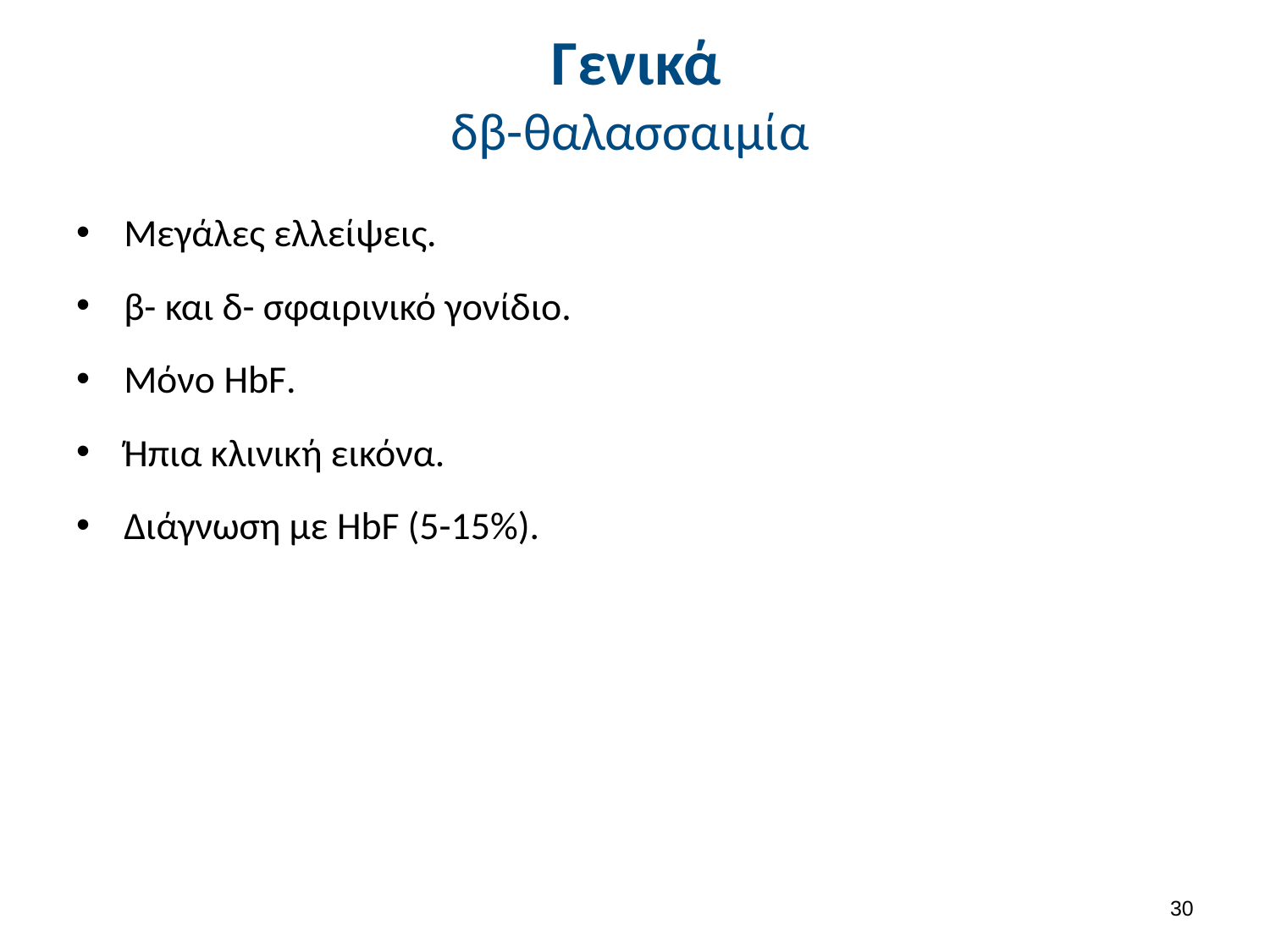

# Γενικά δβ-θαλασσαιμία
Μεγάλες ελλείψεις.
β- και δ- σφαιρινικό γονίδιο.
Μόνο HbF.
Ήπια κλινική εικόνα.
Διάγνωση με HbF (5-15%).

30